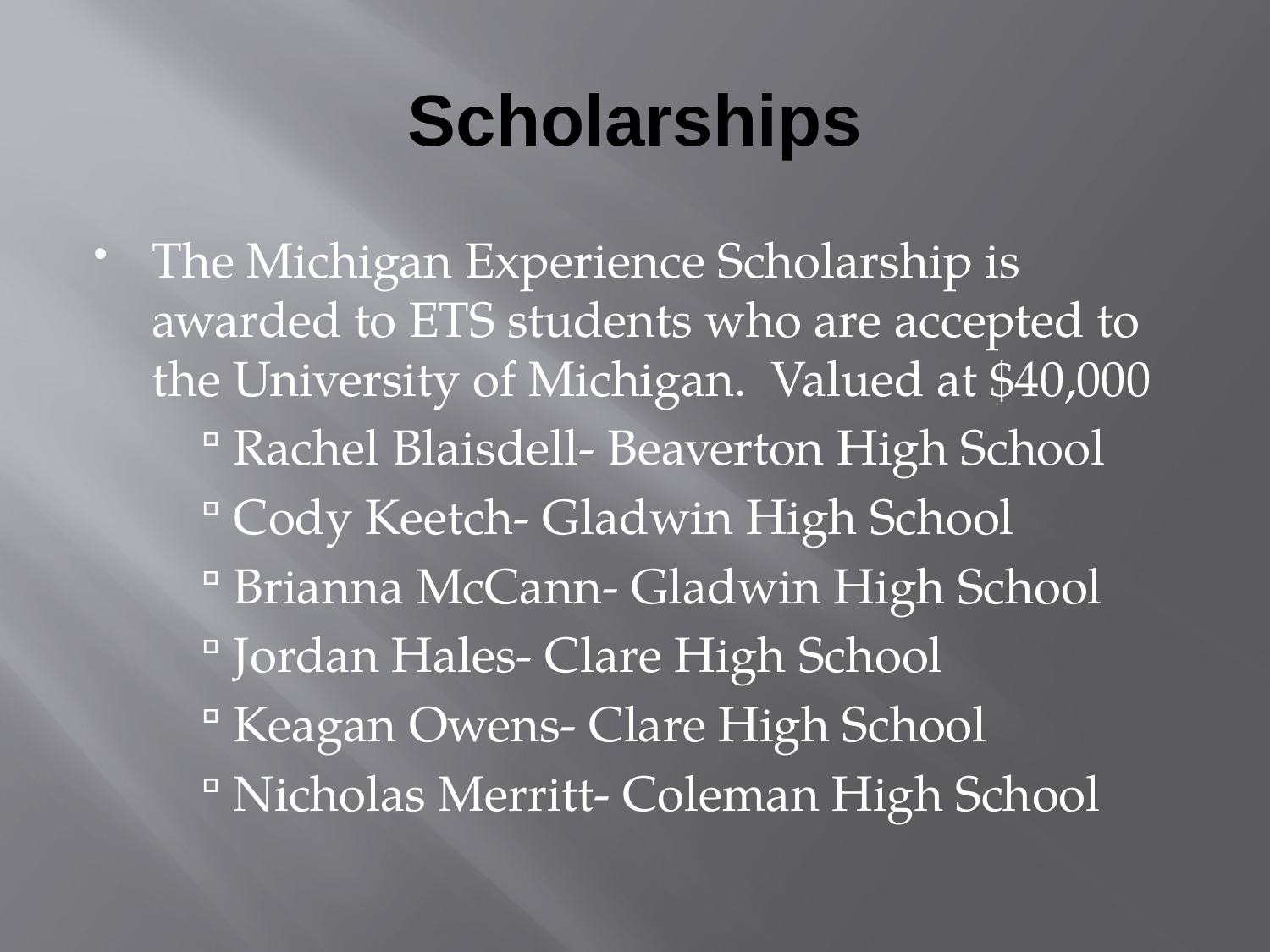

# Scholarships
The Michigan Experience Scholarship is awarded to ETS students who are accepted to the University of Michigan.  Valued at $40,000
Rachel Blaisdell- Beaverton High School
Cody Keetch- Gladwin High School
Brianna McCann- Gladwin High School
Jordan Hales- Clare High School
Keagan Owens- Clare High School
Nicholas Merritt- Coleman High School